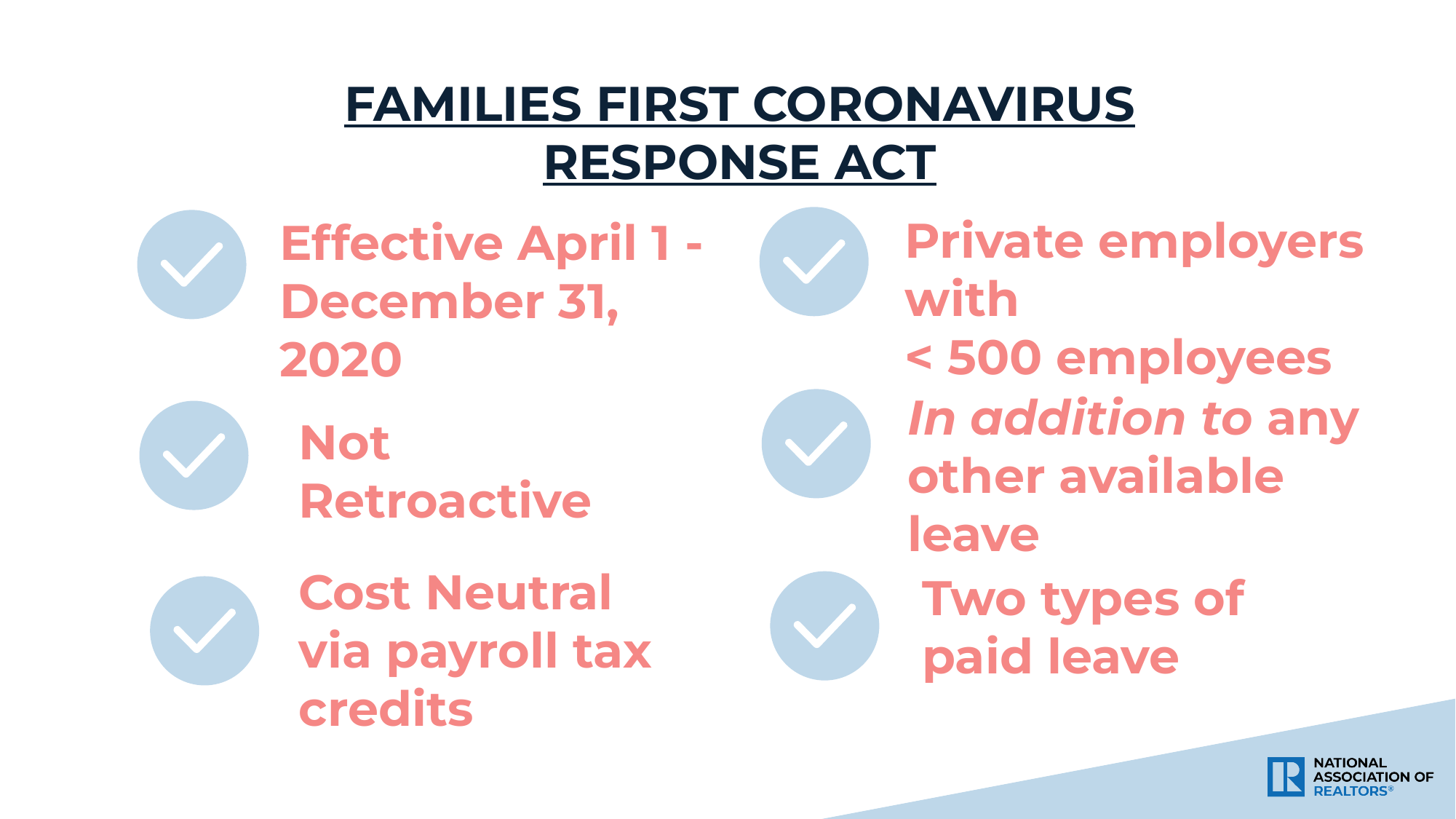

8
FAMILIES FIRST CORONAVIRUS RESPONSE ACT

Private employers with
< 500 employees
Effective April 1 - December 31, 2020

In addition to any other available leave

Not Retroactive
Cost Neutral via payroll tax credits

Two types of paid leave